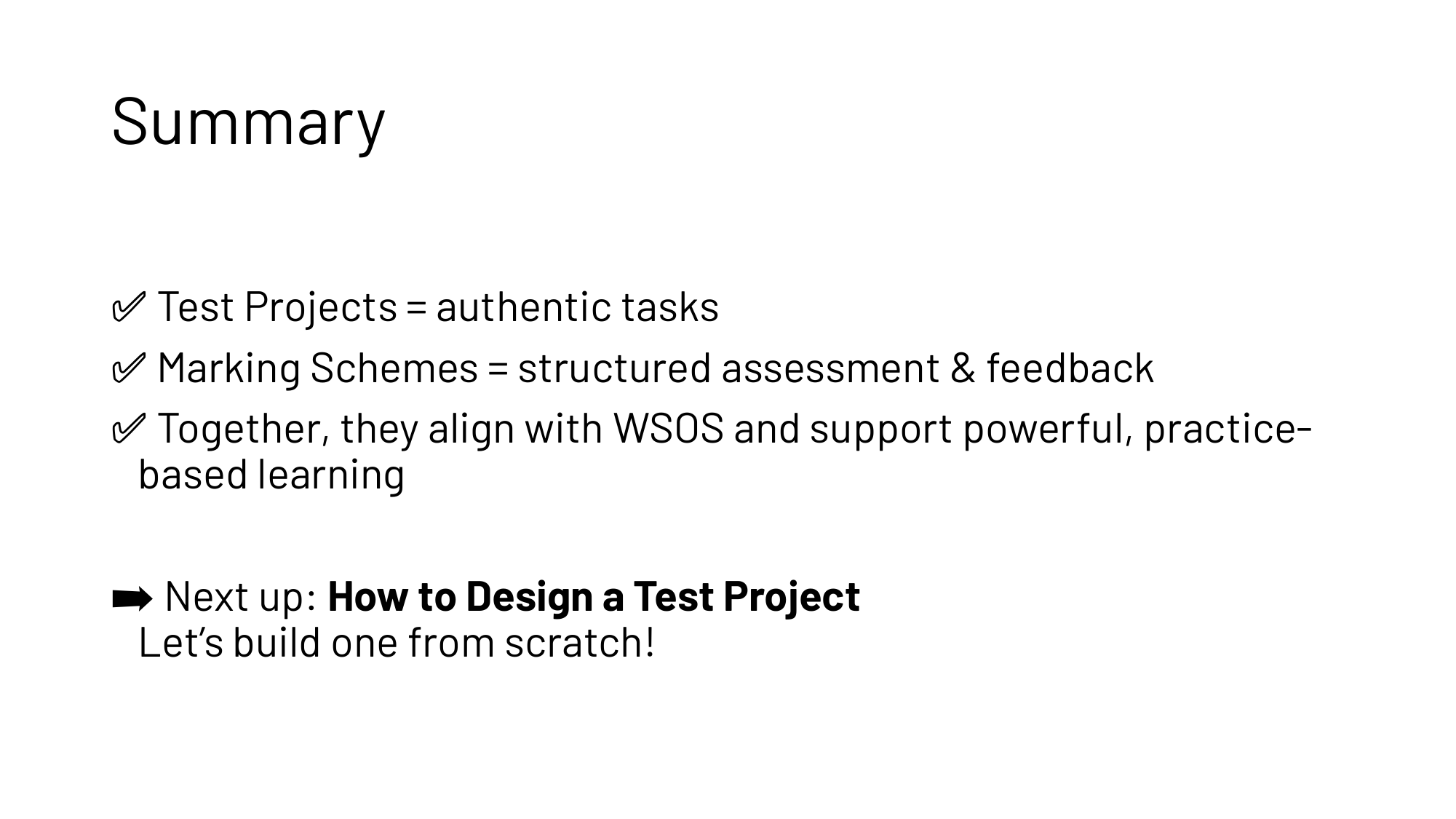

# Summary
✅ Test Projects = authentic tasks
✅ Marking Schemes = structured assessment & feedback
✅ Together, they align with WSOS and support powerful, practice-based learning

➡️ Next up: How to Design a Test Project
Let’s build one from scratch!